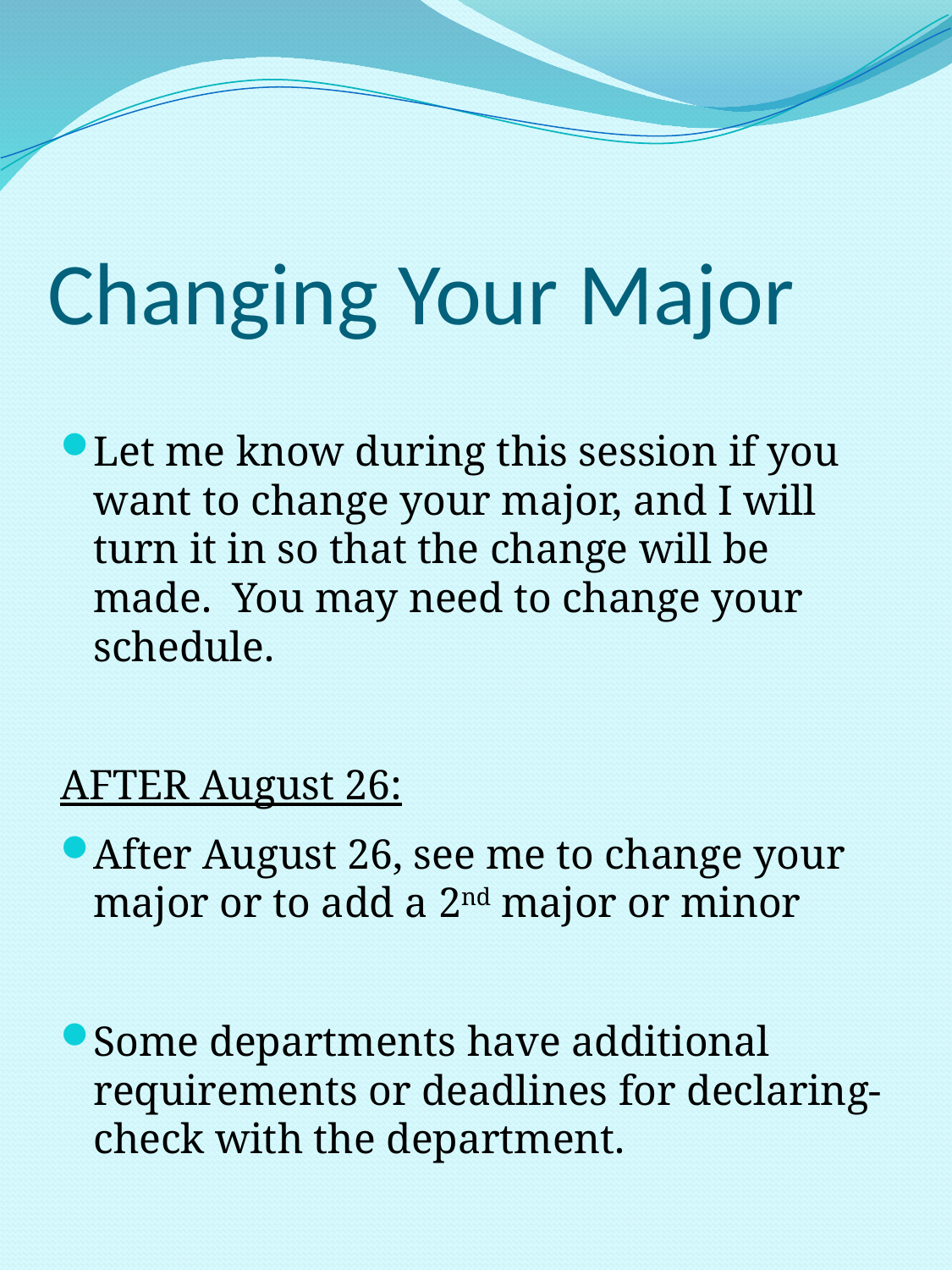

# Changing Your Major

Let me know during this session if you want to change your major, and I will turn it in so that the change will be made.  You may need to change your schedule.

AFTER August 26:
After August 26, see me to change your major or to add a 2nd major or minor

Some departments have additional requirements or deadlines for declaring-check with the department.